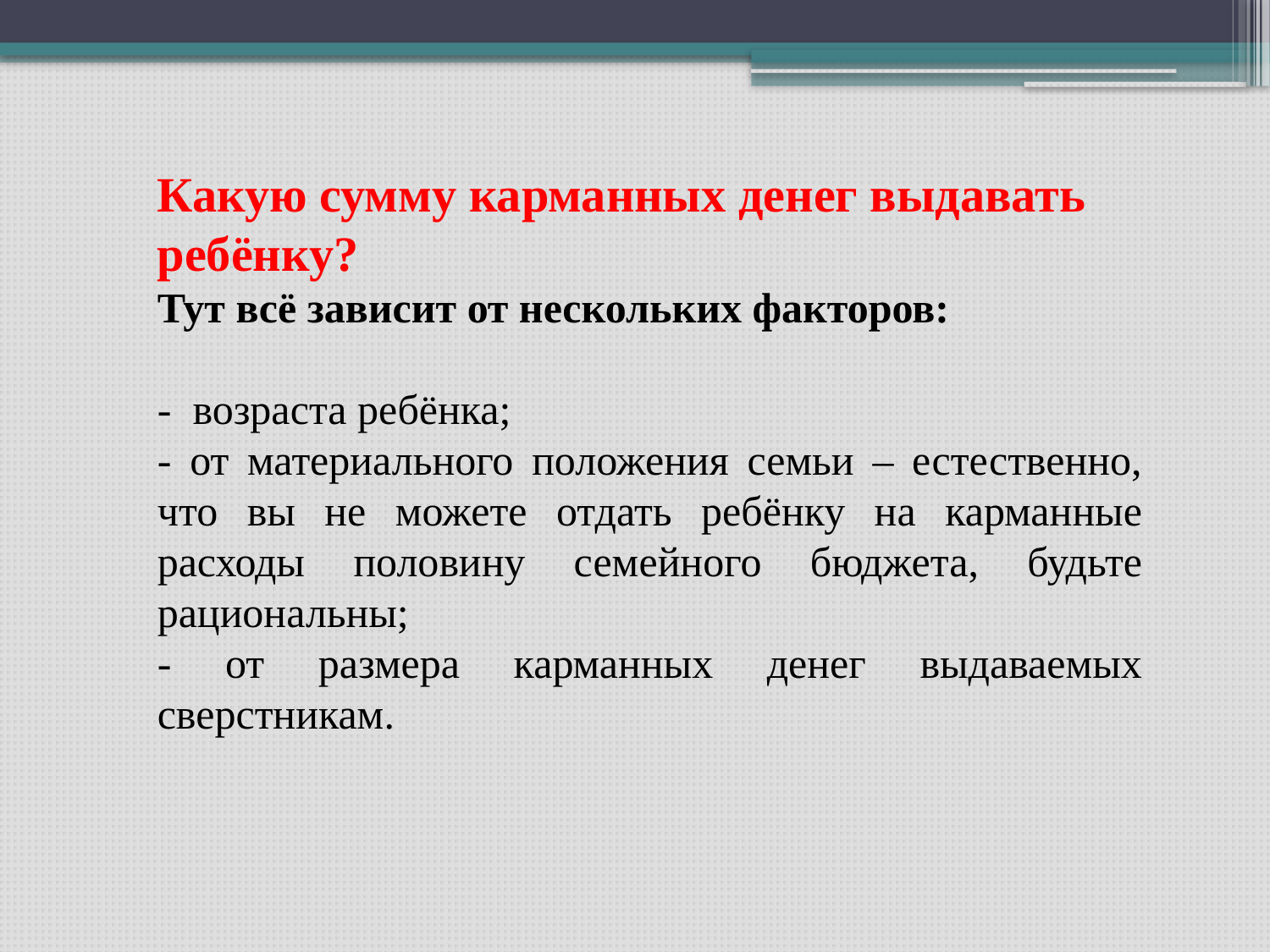

Какую сумму карманных денег выдавать ребёнку?
Тут всё зависит от нескольких факторов:

-  возраста ребёнка;
- от материального положения семьи – естественно, что вы не можете отдать ребёнку на карманные расходы половину семейного бюджета, будьте рациональны;
- от размера карманных денег выдаваемых сверстникам.